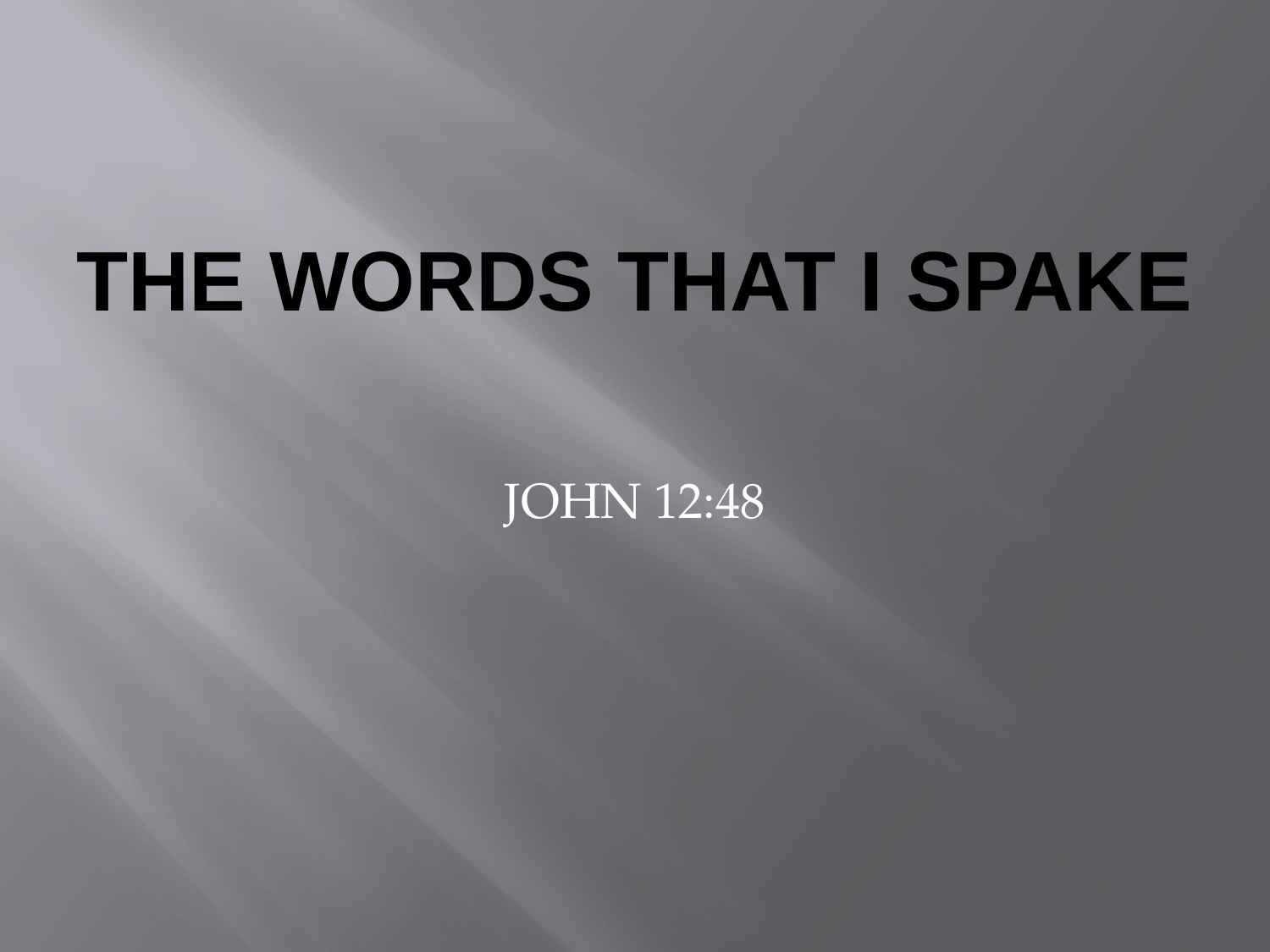

# THE WORDS THAT I SPAKE
JOHN 12:48